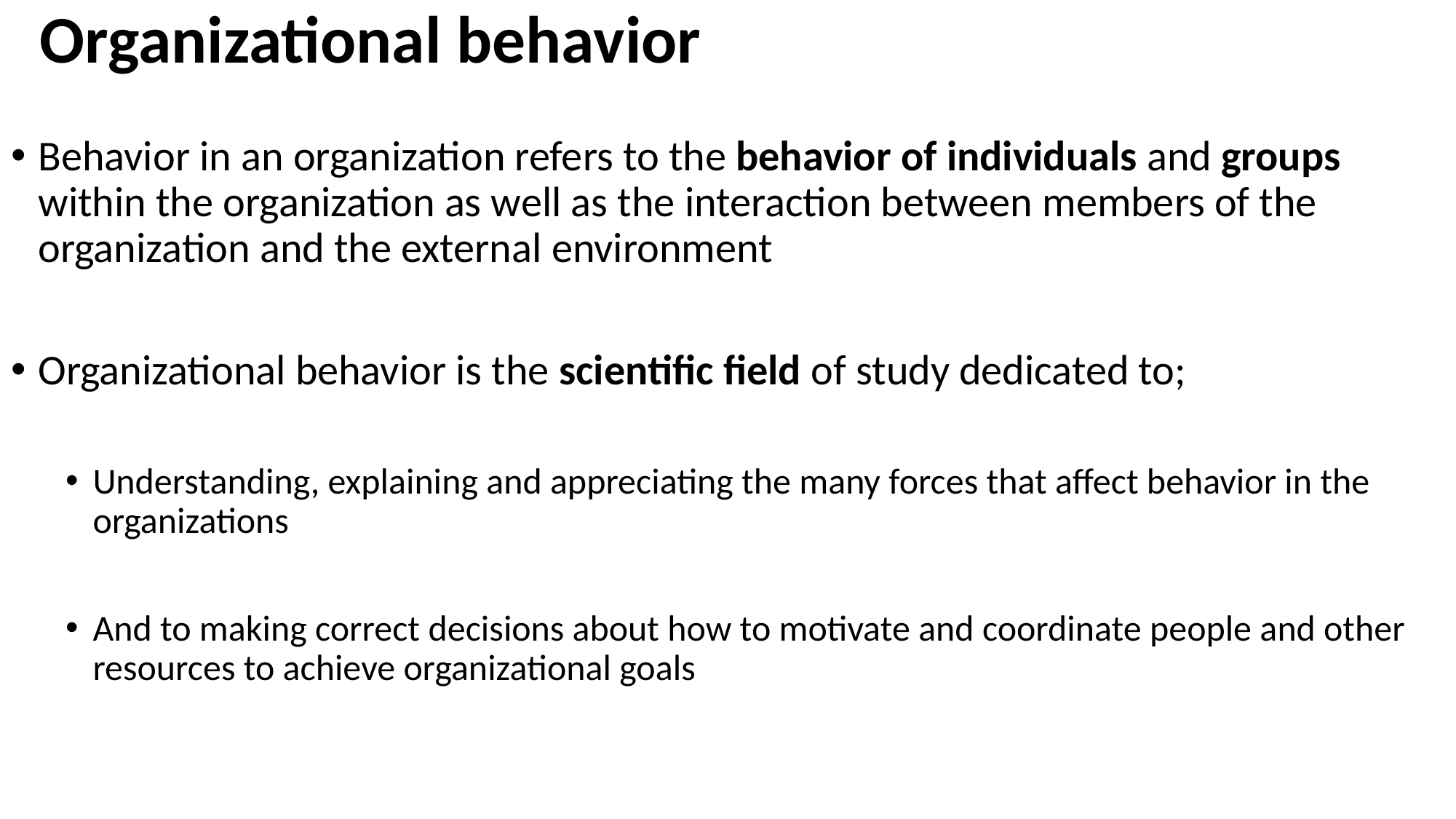

# Organizational behavior
Behavior in an organization refers to the behavior of individuals and groups within the organization as well as the interaction between members of the organization and the external environment

Organizational behavior is the scientific field of study dedicated to;

Understanding, explaining and appreciating the many forces that affect behavior in the organizations

And to making correct decisions about how to motivate and coordinate people and other resources to achieve organizational goals